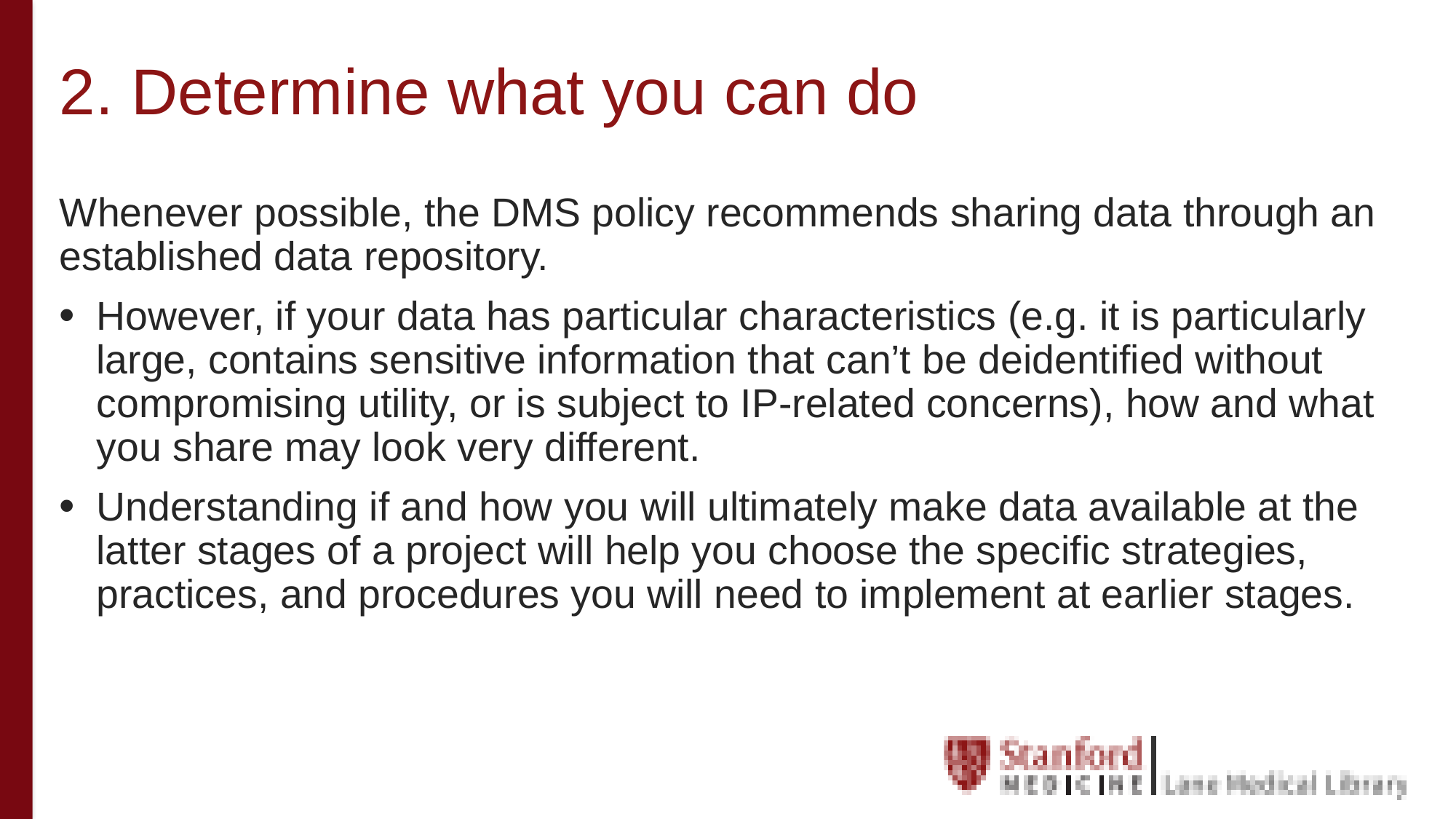

# 2. Determine what you can do
Whenever possible, the DMS policy recommends sharing data through an established data repository.
However, if your data has particular characteristics (e.g. it is particularly large, contains sensitive information that can’t be deidentified without compromising utility, or is subject to IP-related concerns), how and what you share may look very different.
Understanding if and how you will ultimately make data available at the latter stages of a project will help you choose the specific strategies, practices, and procedures you will need to implement at earlier stages.